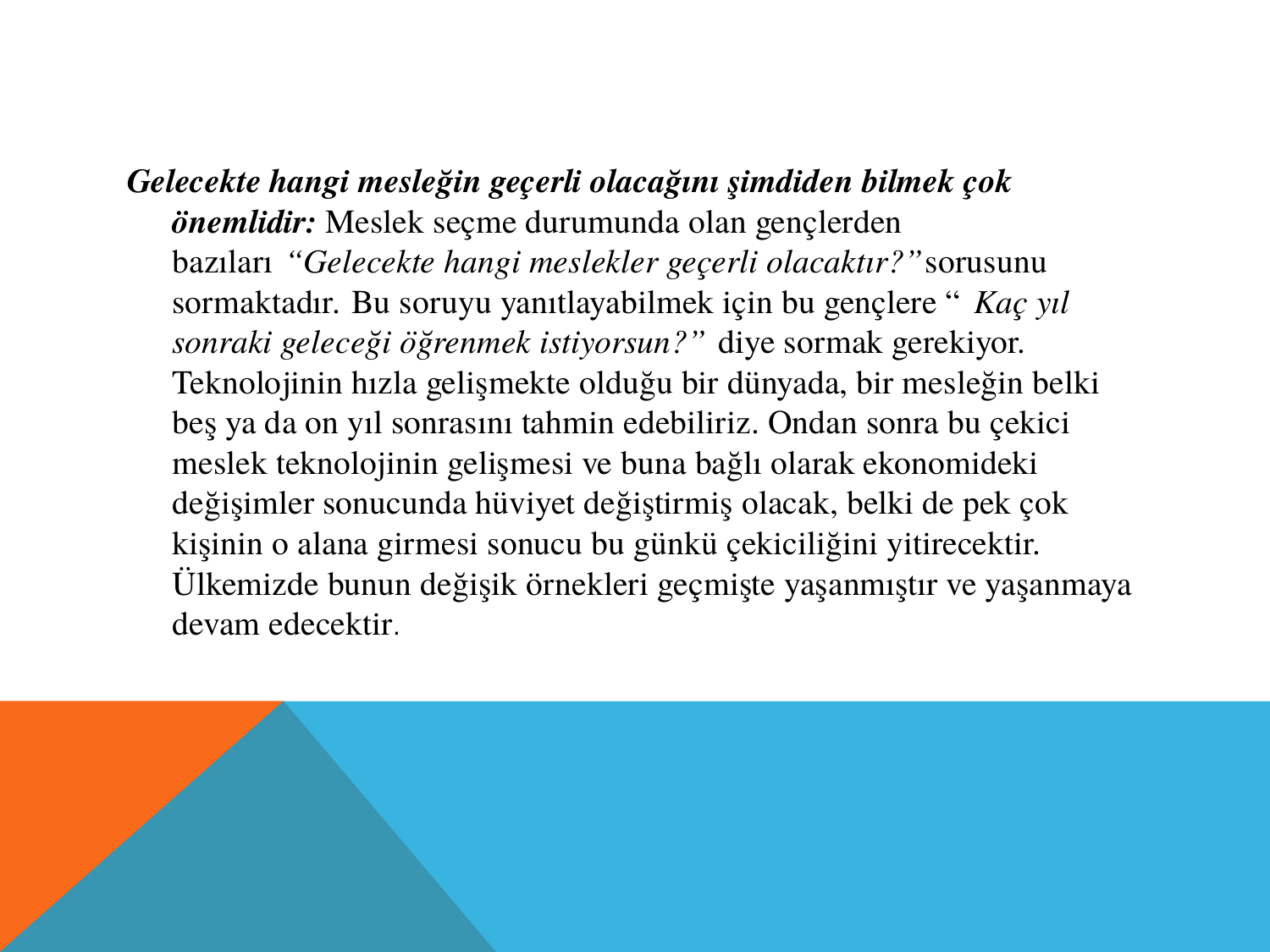

#
Gelecekte hangi mesleğin geçerli olacağını şimdiden bilmek çok önemlidir: Meslek seçme durumunda olan gençlerden bazıları “Gelecekte hangi meslekler geçerli olacaktır?”sorusunu sormaktadır. Bu soruyu yanıtlayabilmek için bu gençlere “ Kaç yıl sonraki geleceği öğrenmek istiyorsun?” diye sormak gerekiyor. Teknolojinin hızla gelişmekte olduğu bir dünyada, bir mesleğin belki beş ya da on yıl sonrasını tahmin edebiliriz. Ondan sonra bu çekici meslek teknolojinin gelişmesi ve buna bağlı olarak ekonomideki değişimler sonucunda hüviyet değiştirmiş olacak, belki de pek çok kişinin o alana girmesi sonucu bu günkü çekiciliğini yitirecektir. Ülkemizde bunun değişik örnekleri geçmişte yaşanmıştır ve yaşanmaya devam edecektir.